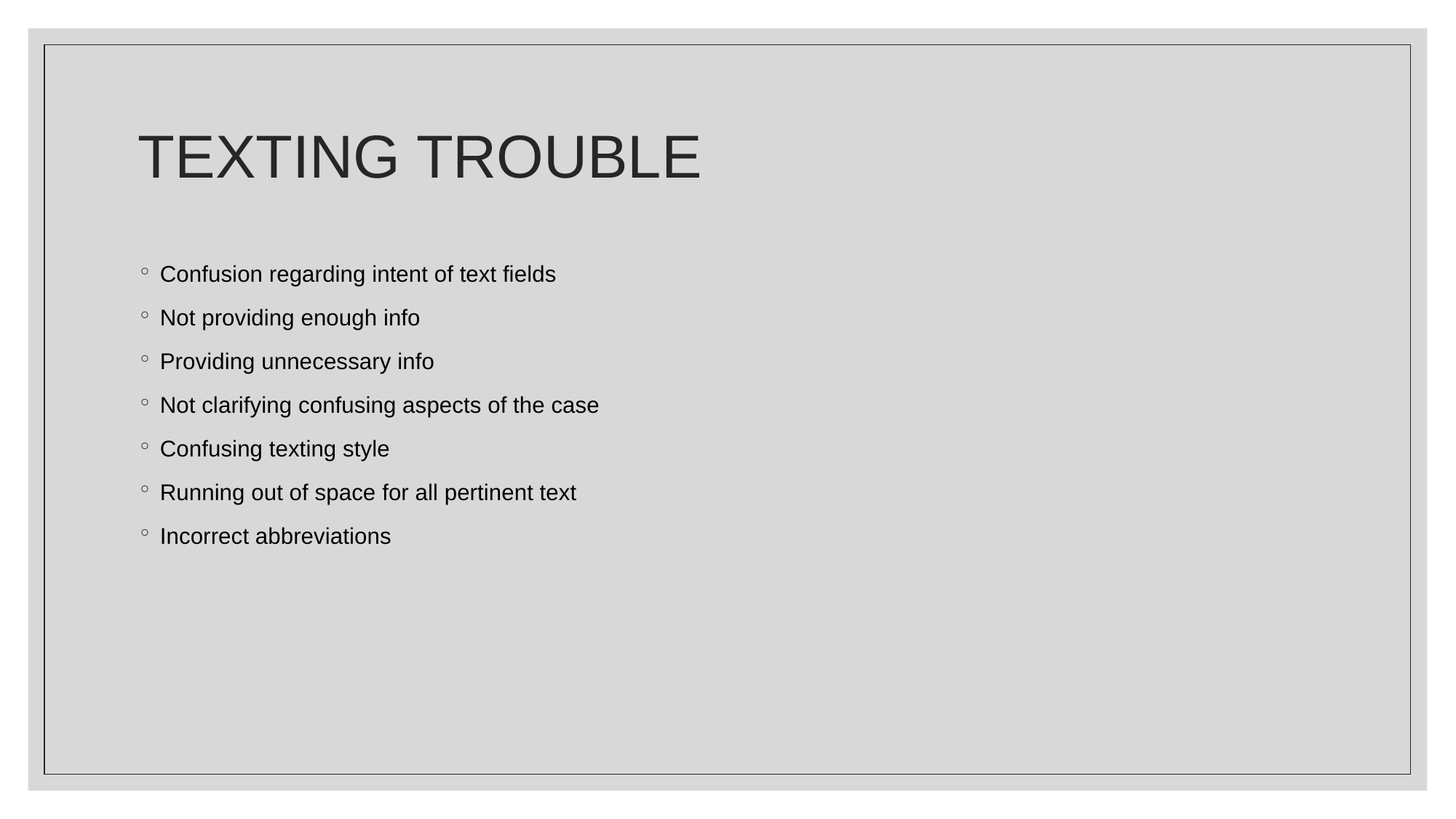

# TEXTING TROUBLE
Confusion regarding intent of text fields
Not providing enough info
Providing unnecessary info
Not clarifying confusing aspects of the case
Confusing texting style
Running out of space for all pertinent text
Incorrect abbreviations